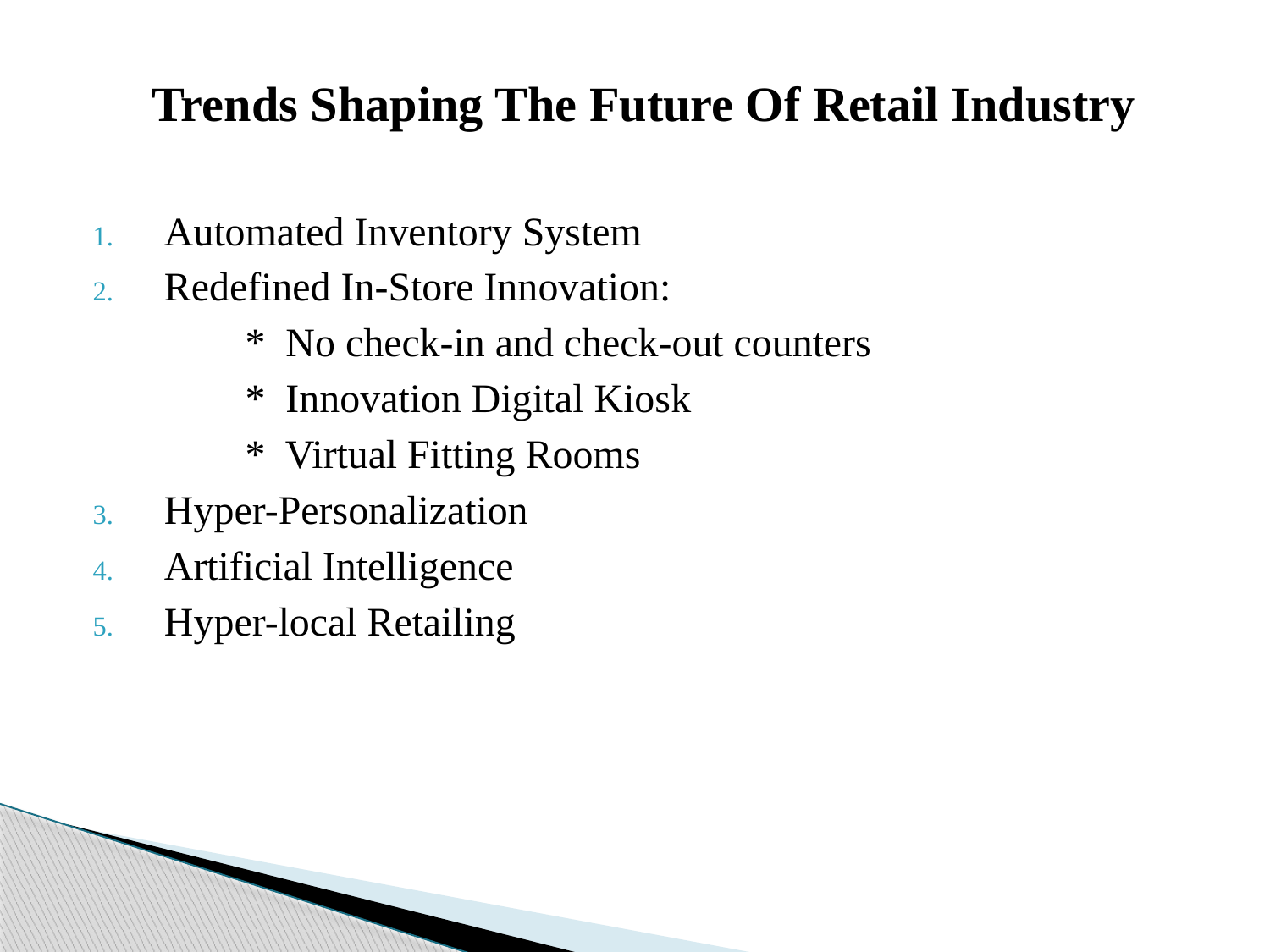

Trends Shaping The Future Of Retail Industry

Automated Inventory System
Redefined In-Store Innovation:
               *  No check-in and check-out counters
               *  Innovation Digital Kiosk
               *  Virtual Fitting Rooms
Hyper-Personalization
Artificial Intelligence
Hyper-local Retailing